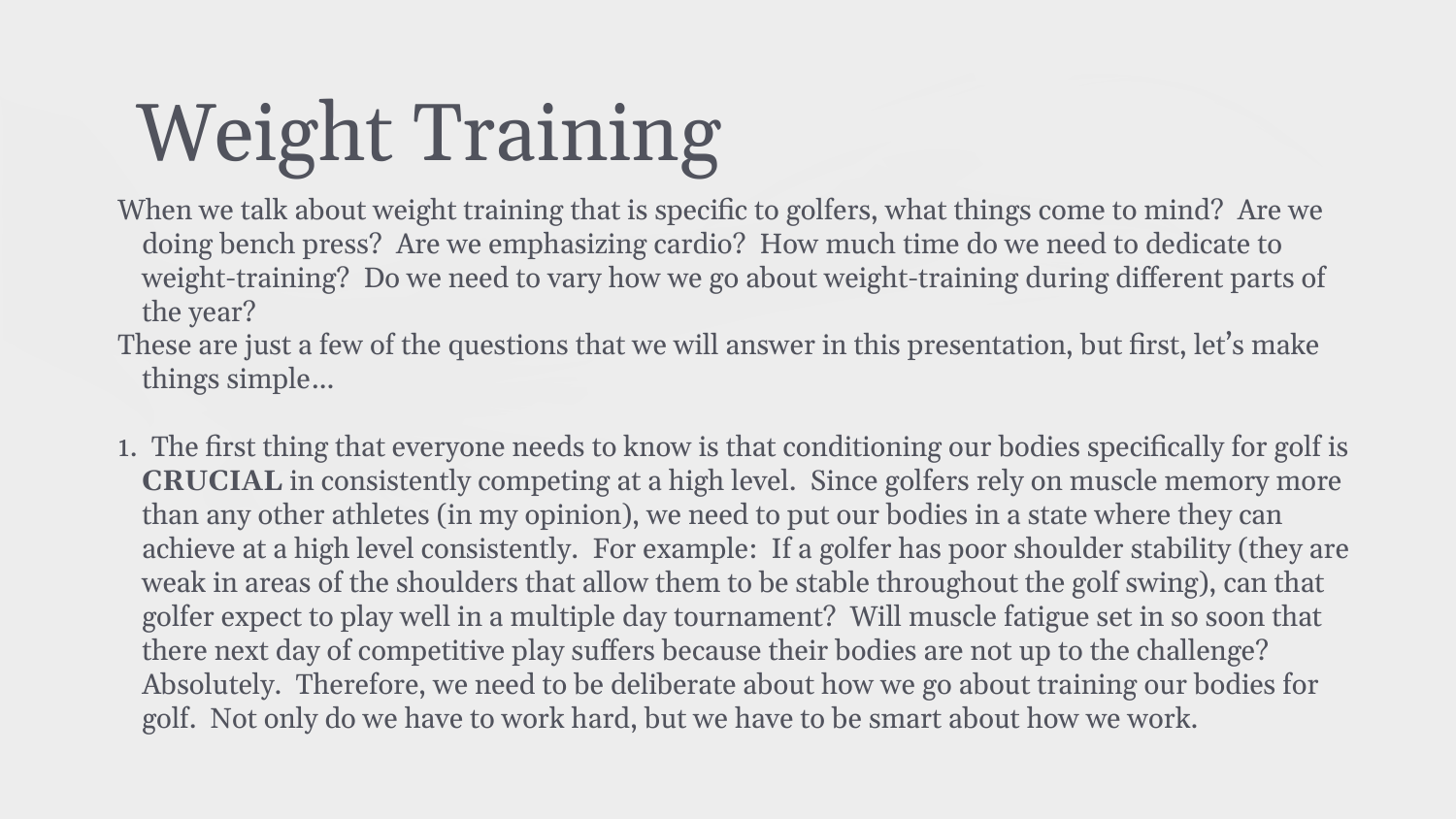

# Weight Training
When we talk about weight training that is specific to golfers, what things come to mind?  Are we doing bench press?  Are we emphasizing cardio?  How much time do we need to dedicate to weight-training?  Do we need to vary how we go about weight-training during different parts of the year?
These are just a few of the questions that we will answer in this presentation, but first, let’s make things simple…

1.  The first thing that everyone needs to know is that conditioning our bodies specifically for golf is CRUCIAL in consistently competing at a high level.  Since golfers rely on muscle memory more than any other athletes (in my opinion), we need to put our bodies in a state where they can achieve at a high level consistently.  For example:  If a golfer has poor shoulder stability (they are weak in areas of the shoulders that allow them to be stable throughout the golf swing), can that golfer expect to play well in a multiple day tournament?  Will muscle fatigue set in so soon that there next day of competitive play suffers because their bodies are not up to the challenge?  Absolutely.  Therefore, we need to be deliberate about how we go about training our bodies for golf.  Not only do we have to work hard, but we have to be smart about how we work.